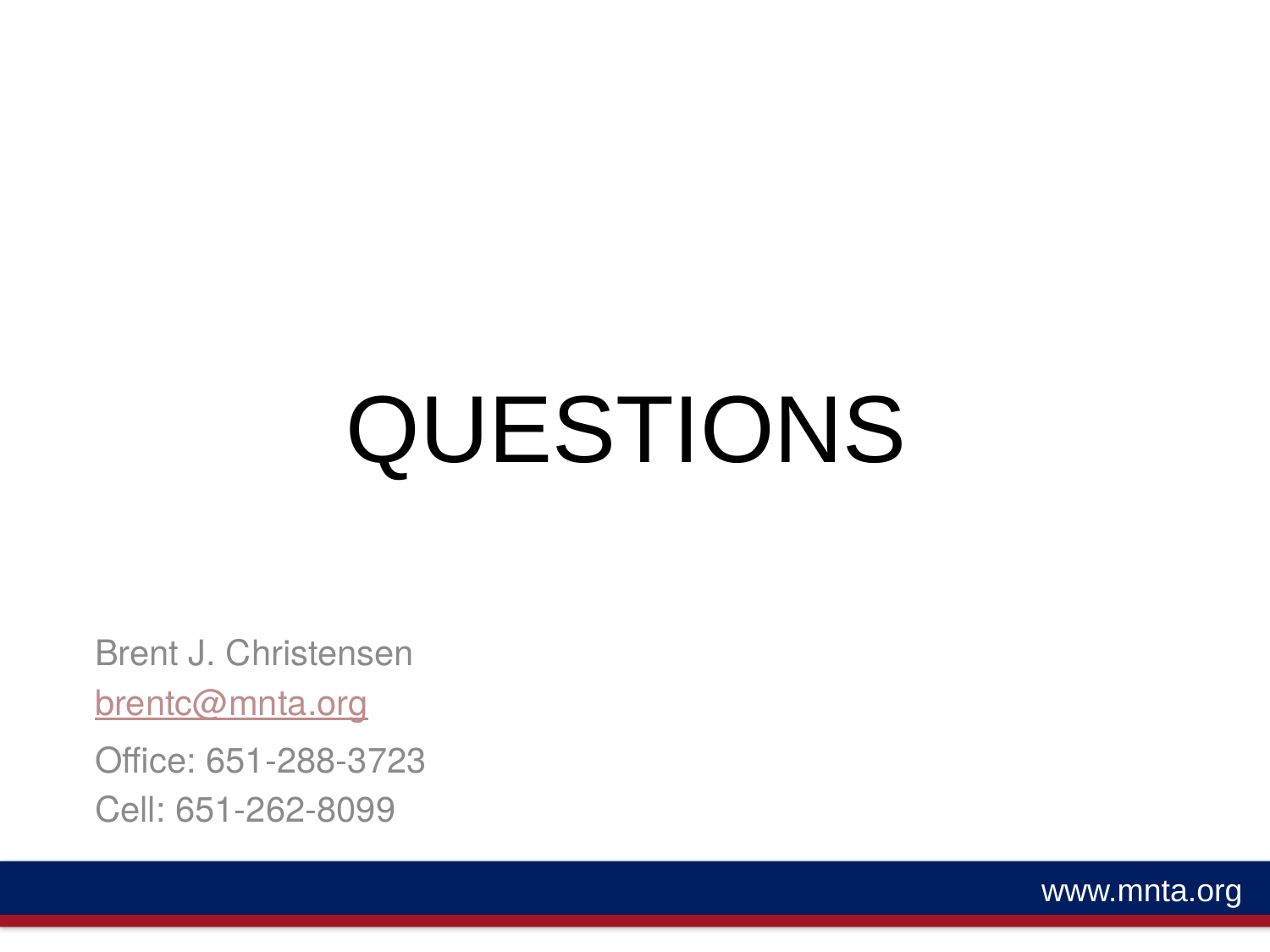

# Questions
Brent J. Christensen
brentc@mnta.org
Office: 651-288-3723
Cell: 651-262-8099